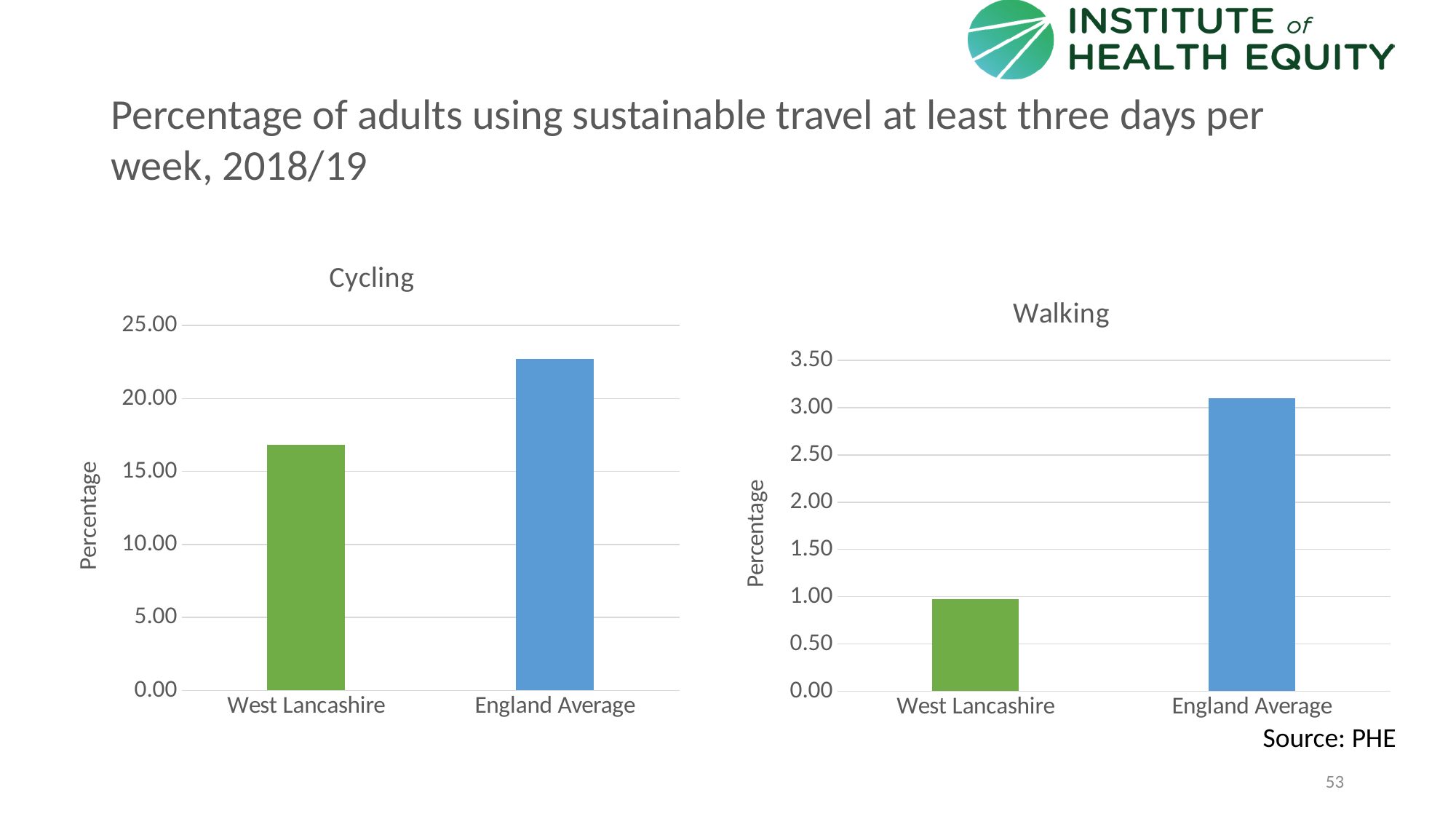

# Percentage of adults using sustainable travel at least three days per week, 2018/19

### Chart: Cycling

| Category |  |
|---|---|
| West Lancashire | 16.849 |
| England Average | 22.724088680357 |

### Chart: Walking

| Category |  |
|---|---|
| West Lancashire | 0.9728 |
| England Average | 3.09805160559626 |
Source: PHE
53